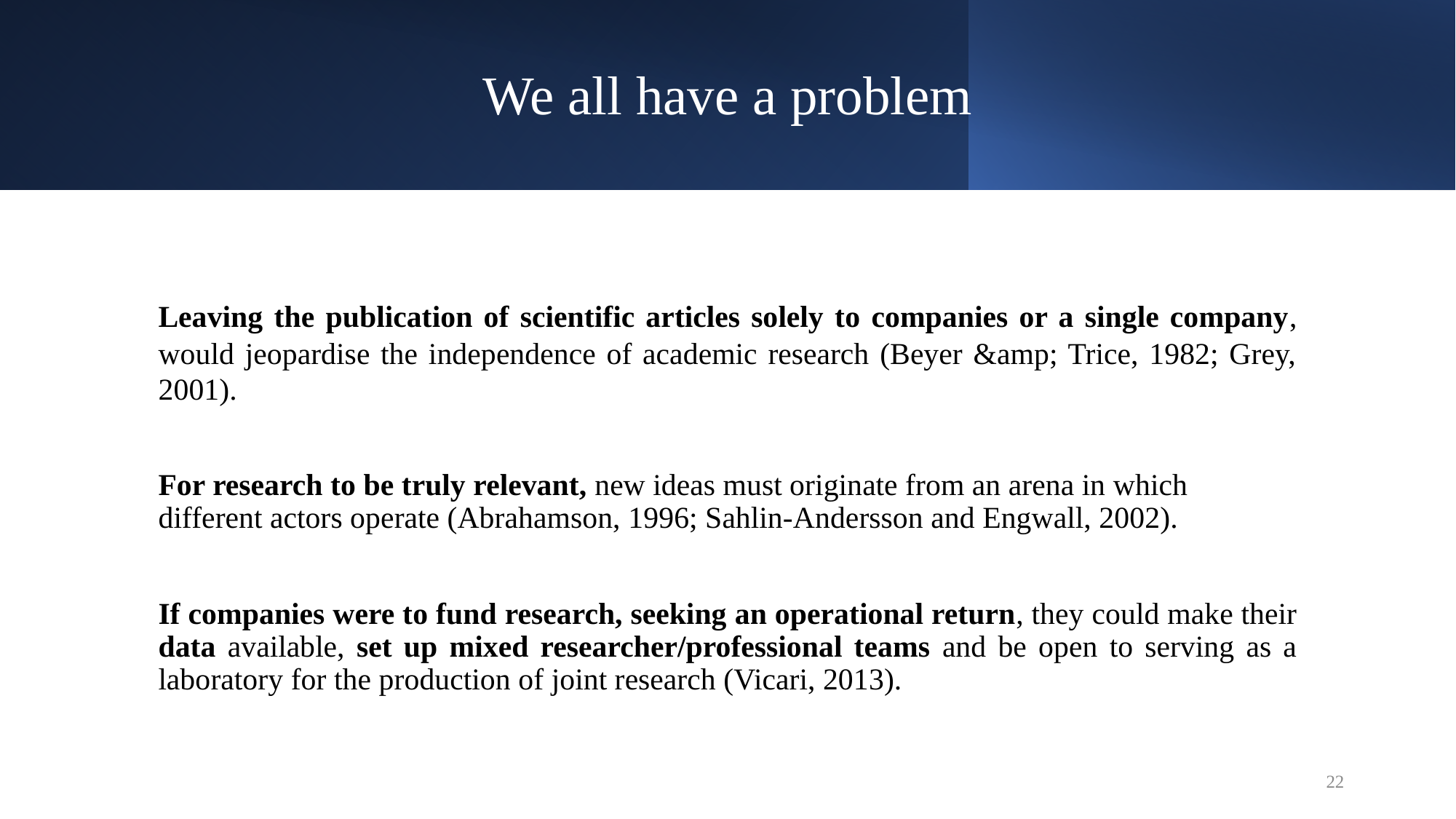

# We all have a problem
Leaving the publication of scientific articles solely to companies or a single company, would jeopardise the independence of academic research (Beyer &amp; Trice, 1982; Grey, 2001).

For research to be truly relevant, new ideas must originate from an arena in which different actors operate (Abrahamson, 1996; Sahlin-Andersson and Engwall, 2002).

If companies were to fund research, seeking an operational return, they could make their data available, set up mixed researcher/professional teams and be open to serving as a laboratory for the production of joint research (Vicari, 2013).
22